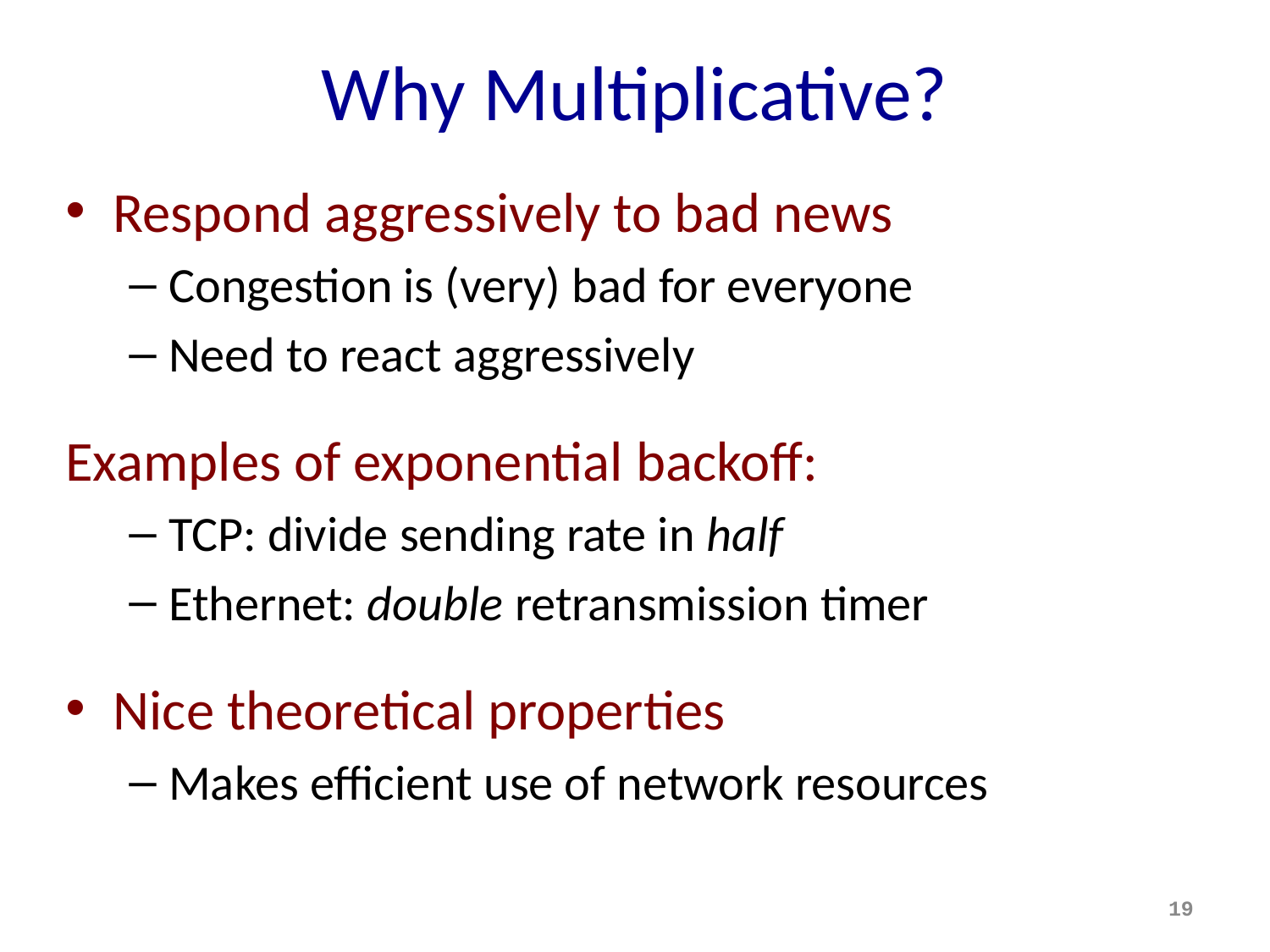

# Why Multiplicative?
Respond aggressively to bad news
Congestion is (very) bad for everyone
Need to react aggressively
Examples of exponential backoff:
TCP: divide sending rate in half
Ethernet: double retransmission timer
Nice theoretical properties
Makes efficient use of network resources

19